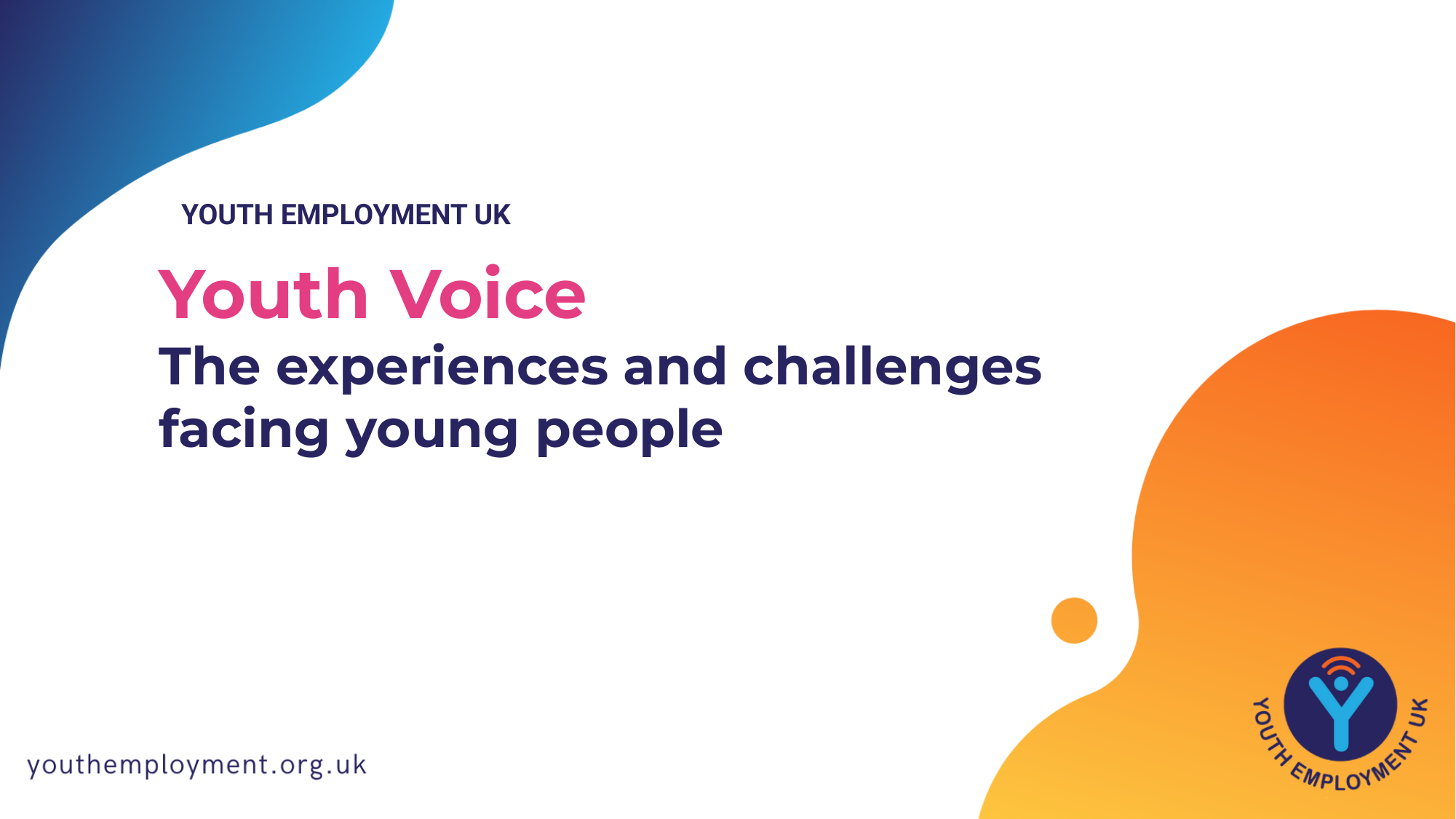

YOUTH EMPLOYMENT UK
Youth Voice
The experiences and challenges facing young people